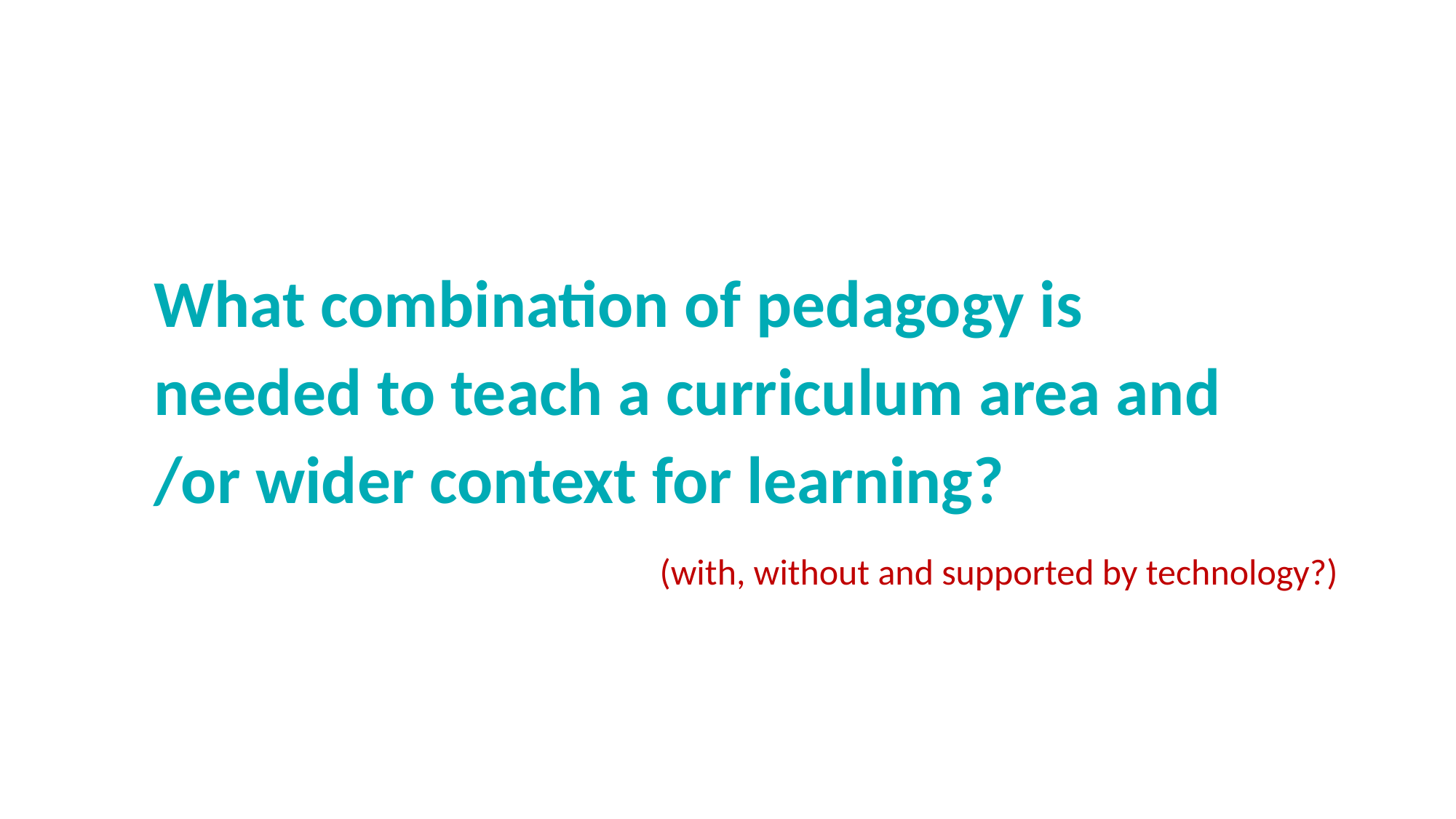

What combination of pedagogy is needed to teach a curriculum area and /or wider context for learning?
(with, without and supported by technology?)